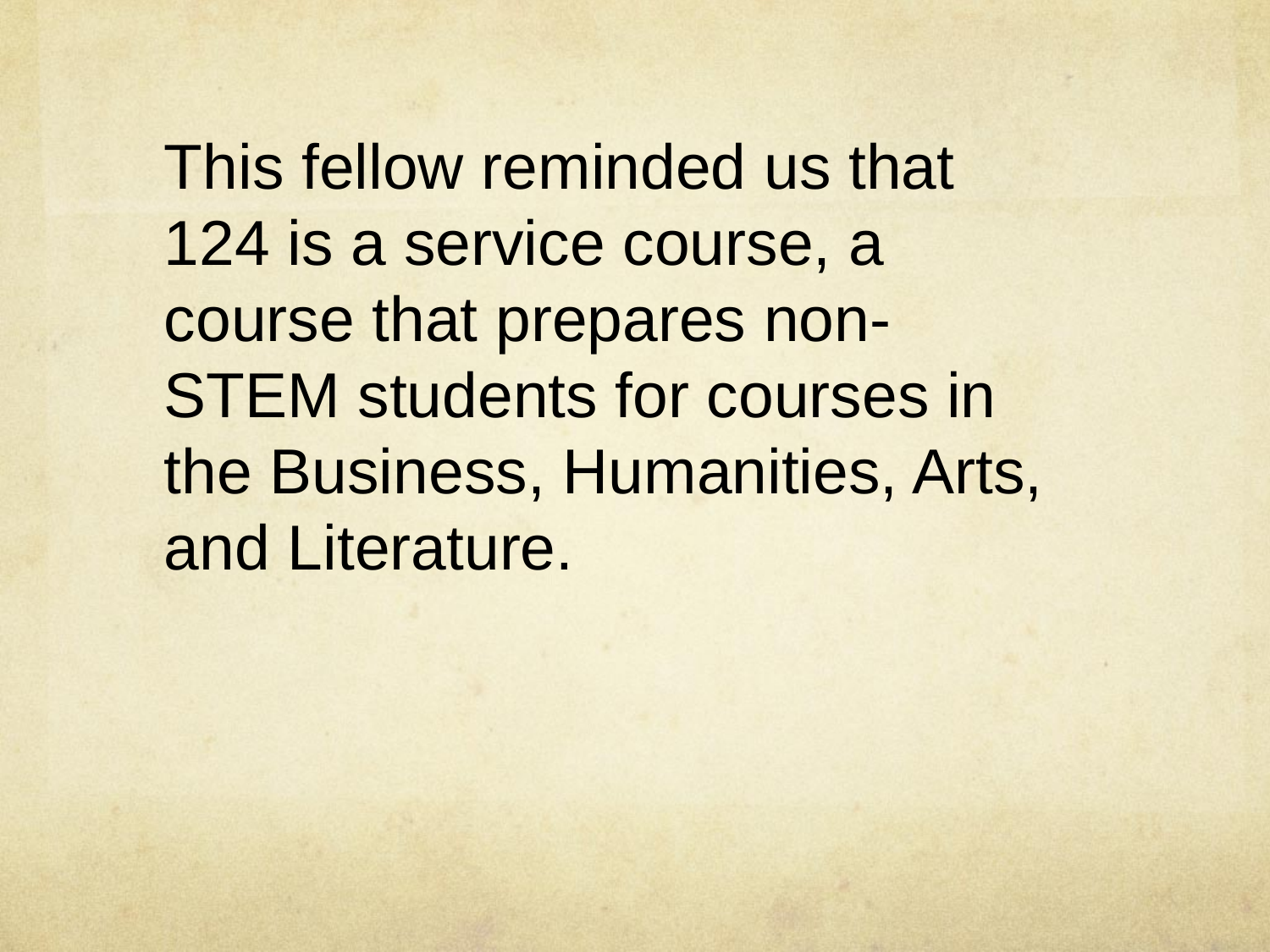

This fellow reminded us that 124 is a service course, a course that prepares non-STEM students for courses in the Business, Humanities, Arts, and Literature.